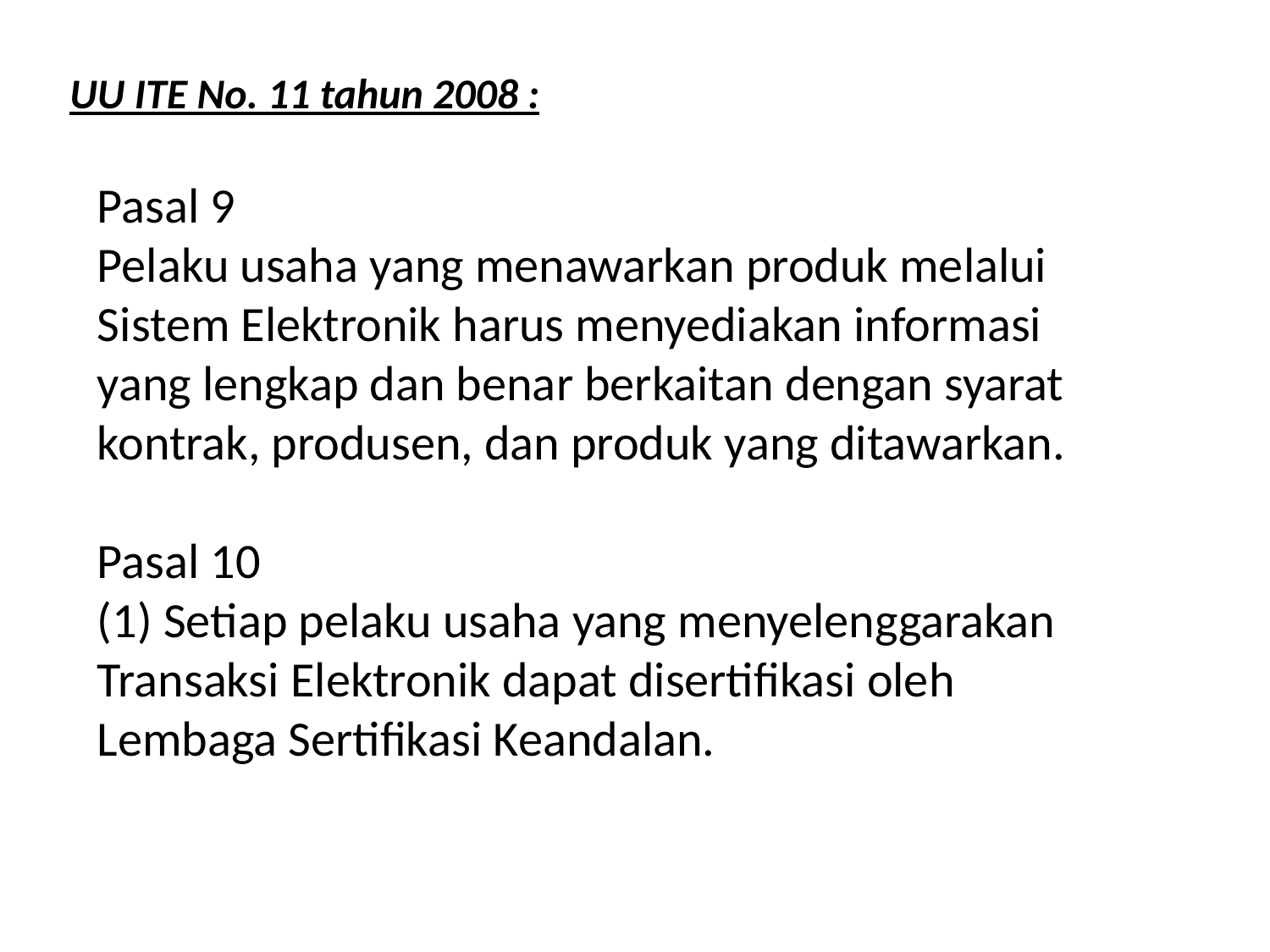

UU ITE No. 11 tahun 2008 :
Pasal 9
Pelaku usaha yang menawarkan produk melalui Sistem Elektronik harus menyediakan informasi yang lengkap dan benar berkaitan dengan syarat kontrak, produsen, dan produk yang ditawarkan.

Pasal 10
(1) Setiap pelaku usaha yang menyelenggarakan Transaksi Elektronik dapat disertifikasi oleh Lembaga Sertifikasi Keandalan.